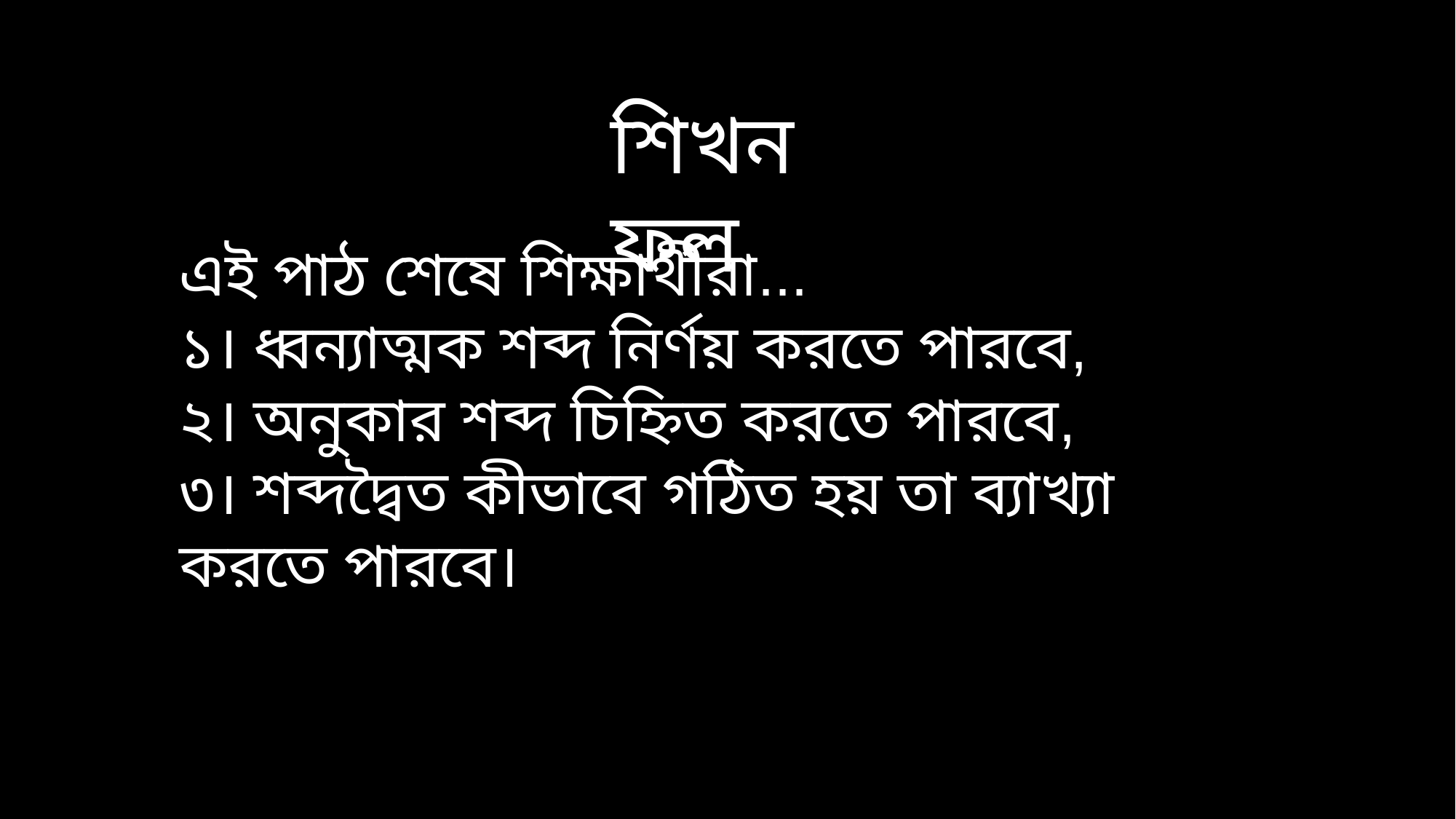

শিখনফল
এই পাঠ শেষে শিক্ষার্থীরা...
১। ধ্বন্যাত্মক শব্দ নির্ণয় করতে পারবে,
২। অনুকার শব্দ চিহ্নিত করতে পারবে,
৩। শব্দদ্বৈত কীভাবে গঠিত হয় তা ব্যাখ্যা করতে পারবে।